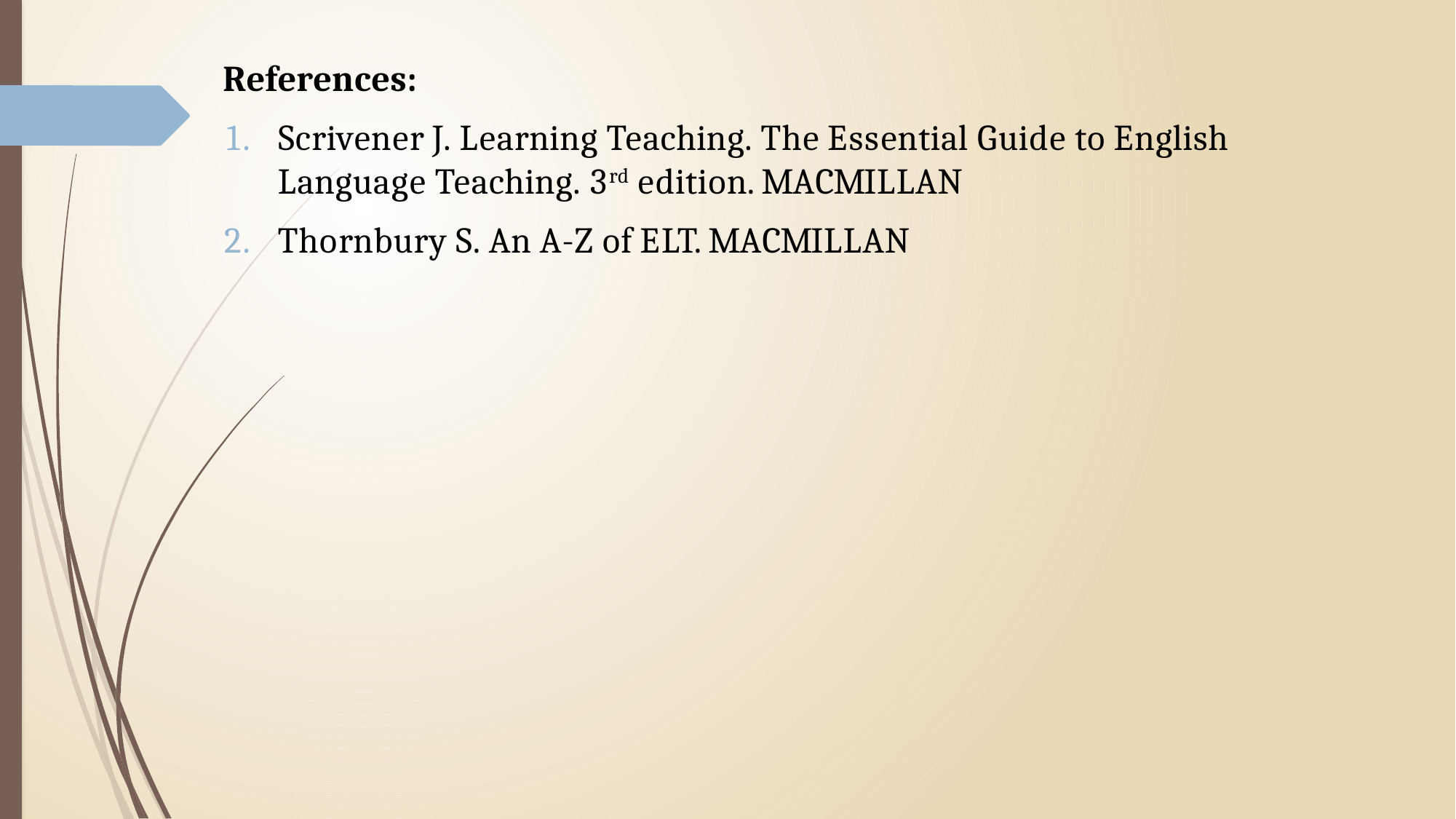

References:
Scrivener J. Learning Teaching. The Essential Guide to English Language Teaching. 3rd edition. MACMILLAN
Thornbury S. An A-Z of ELT. MACMILLAN